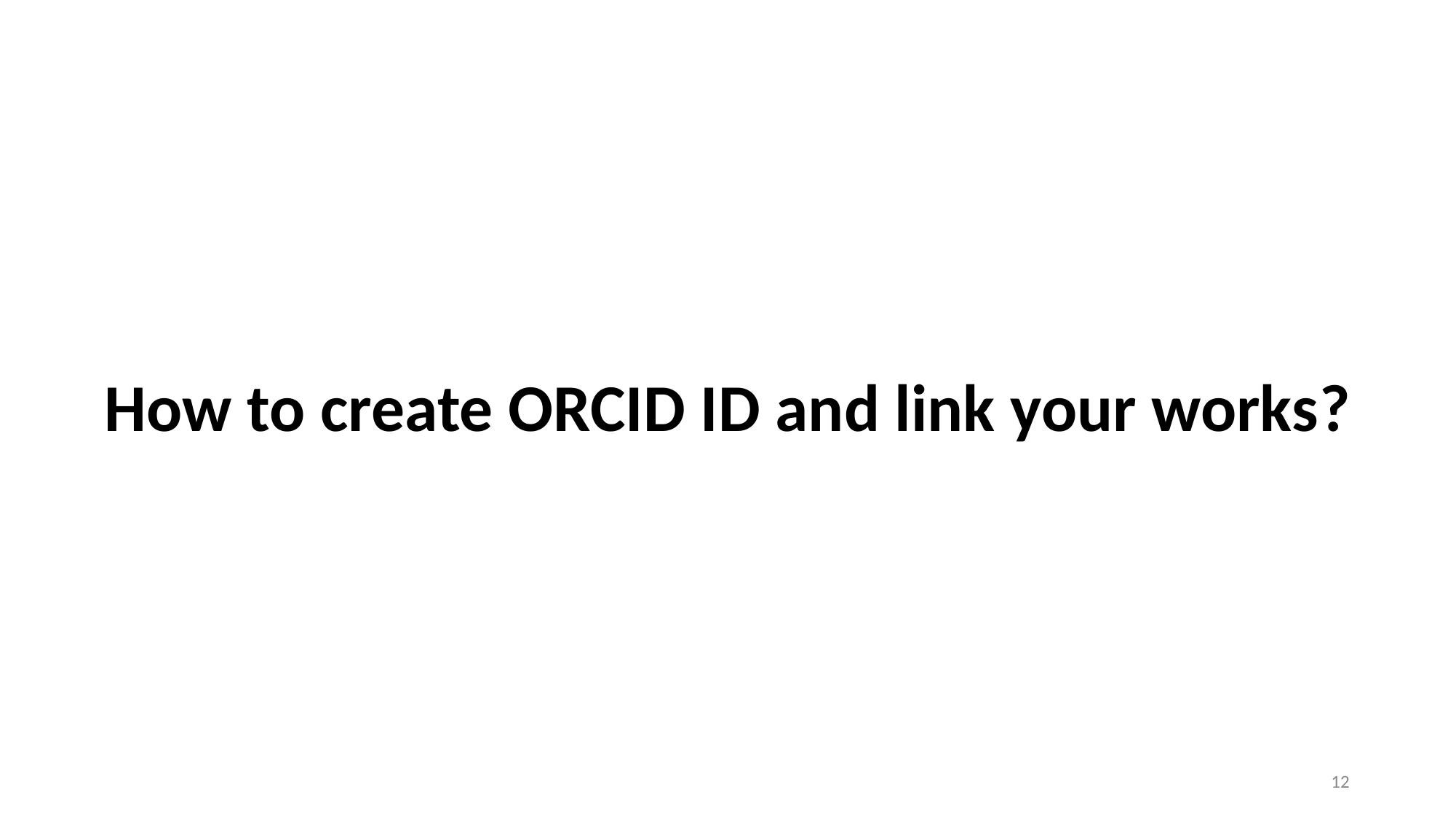

# How to create ORCID ID and link your works?
12